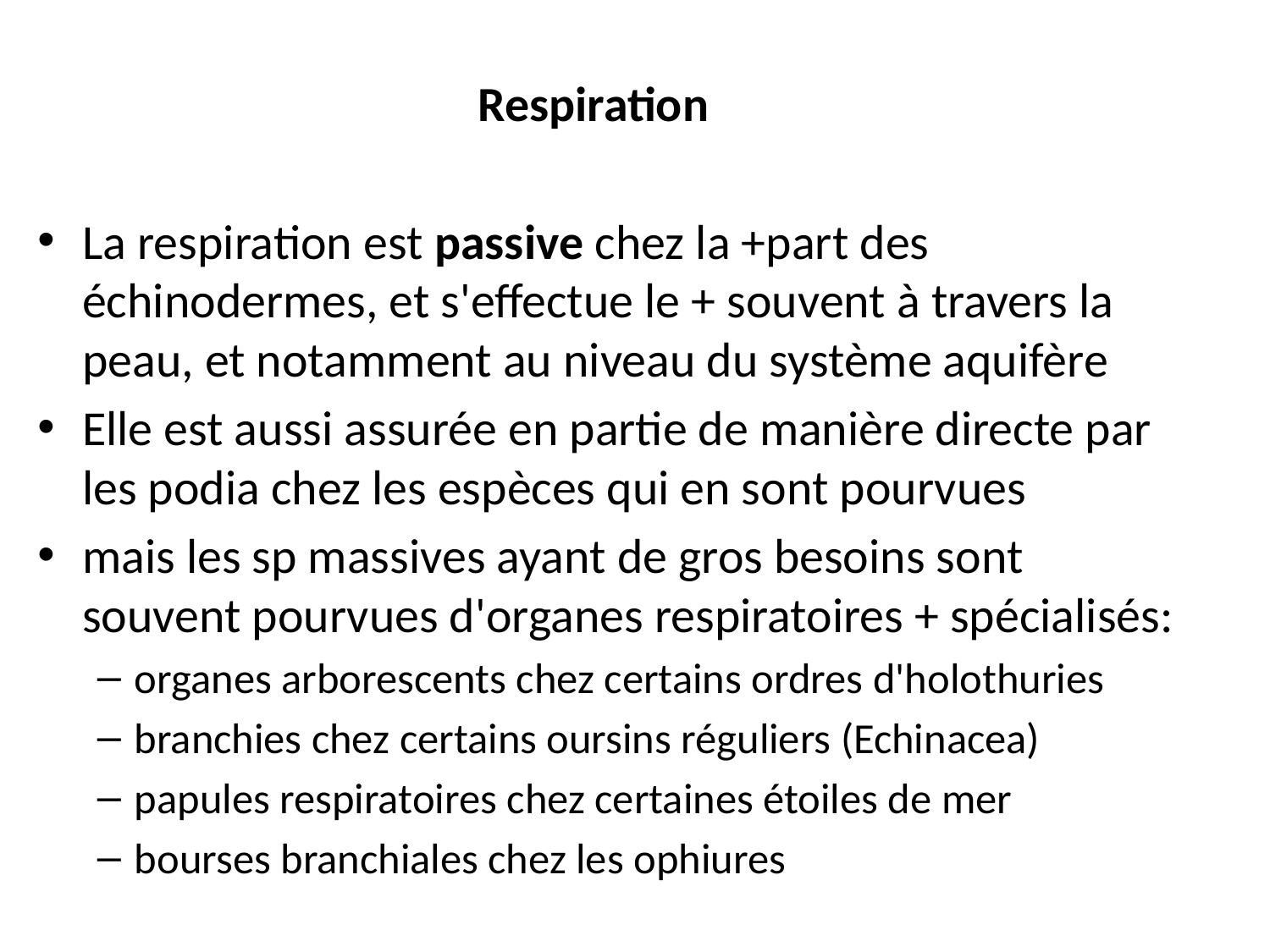

Respiration

La respiration est passive chez la +part des échinodermes, et s'effectue le + souvent à travers la peau, et notamment au niveau du système aquifère
Elle est aussi assurée en partie de manière directe par les podia chez les espèces qui en sont pourvues
mais les sp massives ayant de gros besoins sont souvent pourvues d'organes respiratoires + spécialisés:
organes arborescents chez certains ordres d'holothuries
branchies chez certains oursins réguliers (Echinacea)
papules respiratoires chez certaines étoiles de mer
bourses branchiales chez les ophiures